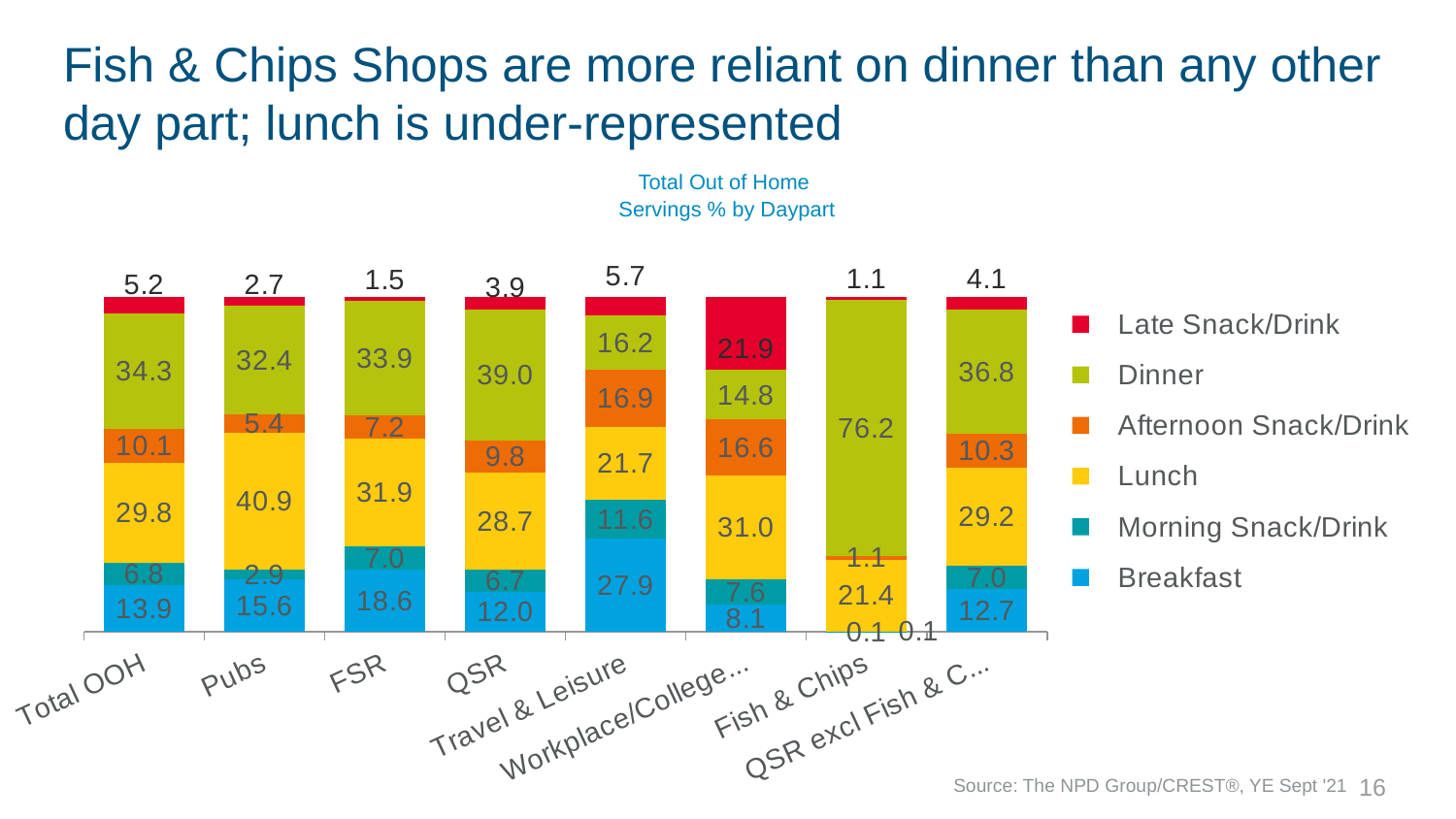

# Fish & Chips Shops are more reliant on dinner than any other day part; lunch is under-represented
Total Out of Home
Servings % by Daypart

### Chart

| Category |    Breakfast |    Morning Snack/Drink |    Lunch |    Afternoon Snack/Drink |    Dinner |    Late Snack/Drink |
|---|---|---|---|---|---|---|
| Total OOH | 13.9 | 6.8 | 29.8 | 10.1 | 34.3 | 5.2 |
| Pubs | 15.6 | 2.9 | 40.9 | 5.4 | 32.4 | 2.7 |
| FSR | 18.6 | 7.0 | 31.9 | 7.2 | 33.9 | 1.5 |
| QSR | 12.0 | 6.7 | 28.7 | 9.8 | 39.0 | 3.9 |
| Travel & Leisure | 27.9 | 11.6 | 21.7 | 16.9 | 16.2 | 5.7 |
| Workplace/College/Uni | 8.1 | 7.6 | 31.0 | 16.6 | 14.8 | 21.9 |
| Fish & Chips | 0.1 | 0.1 | 21.4 | 1.1 | 76.2 | 1.1 |
| QSR excl Fish & Chips | 12.7 | 7.0 | 29.2 | 10.3 | 36.8 | 4.1 |
Source: The NPD Group/CREST®, YE Sept '21
16